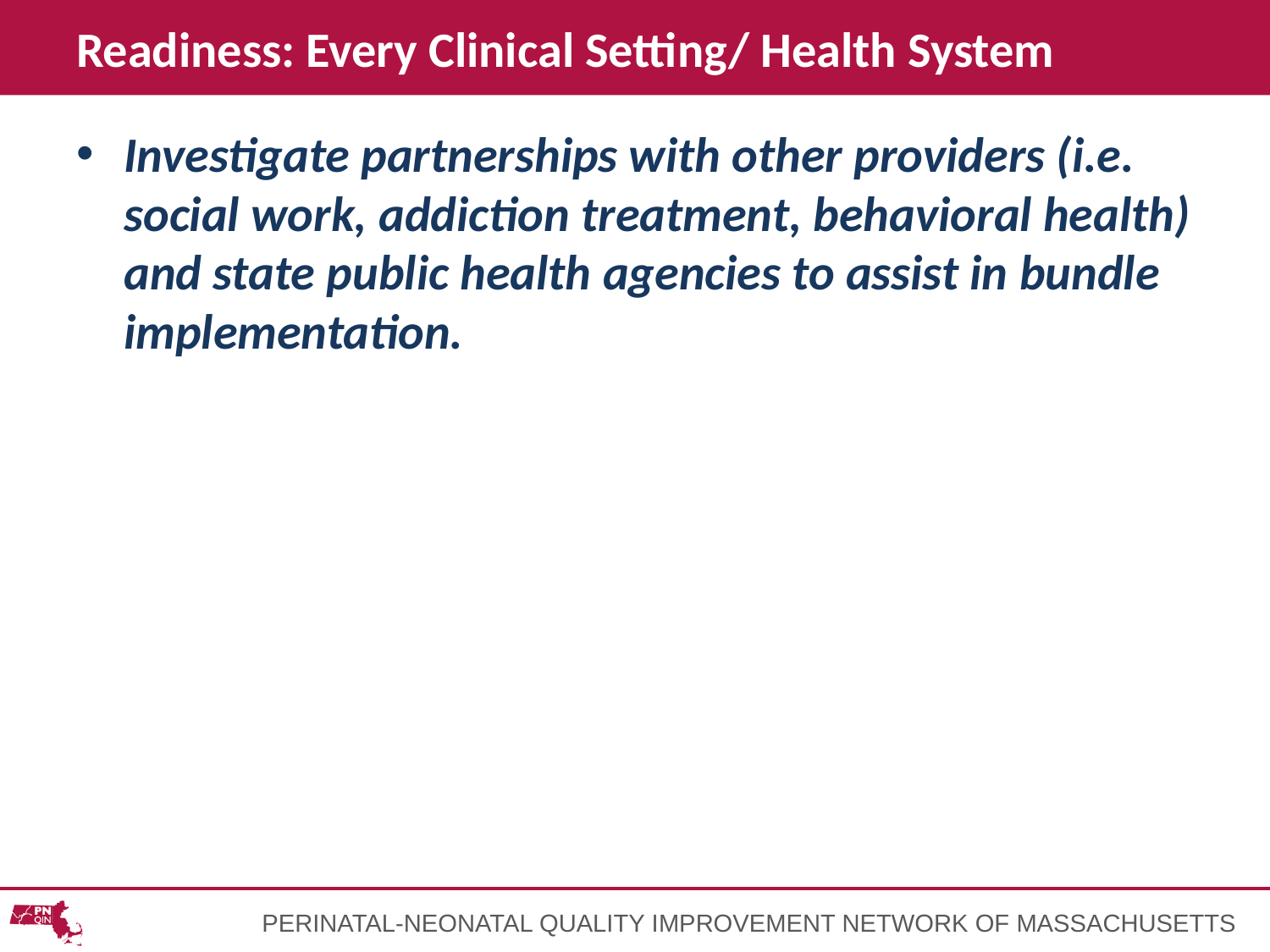

# Readiness: Every Clinical Setting/ Health System
Investigate partnerships with other providers (i.e. social work, addiction treatment, behavioral health) and state public health agencies to assist in bundle implementation.